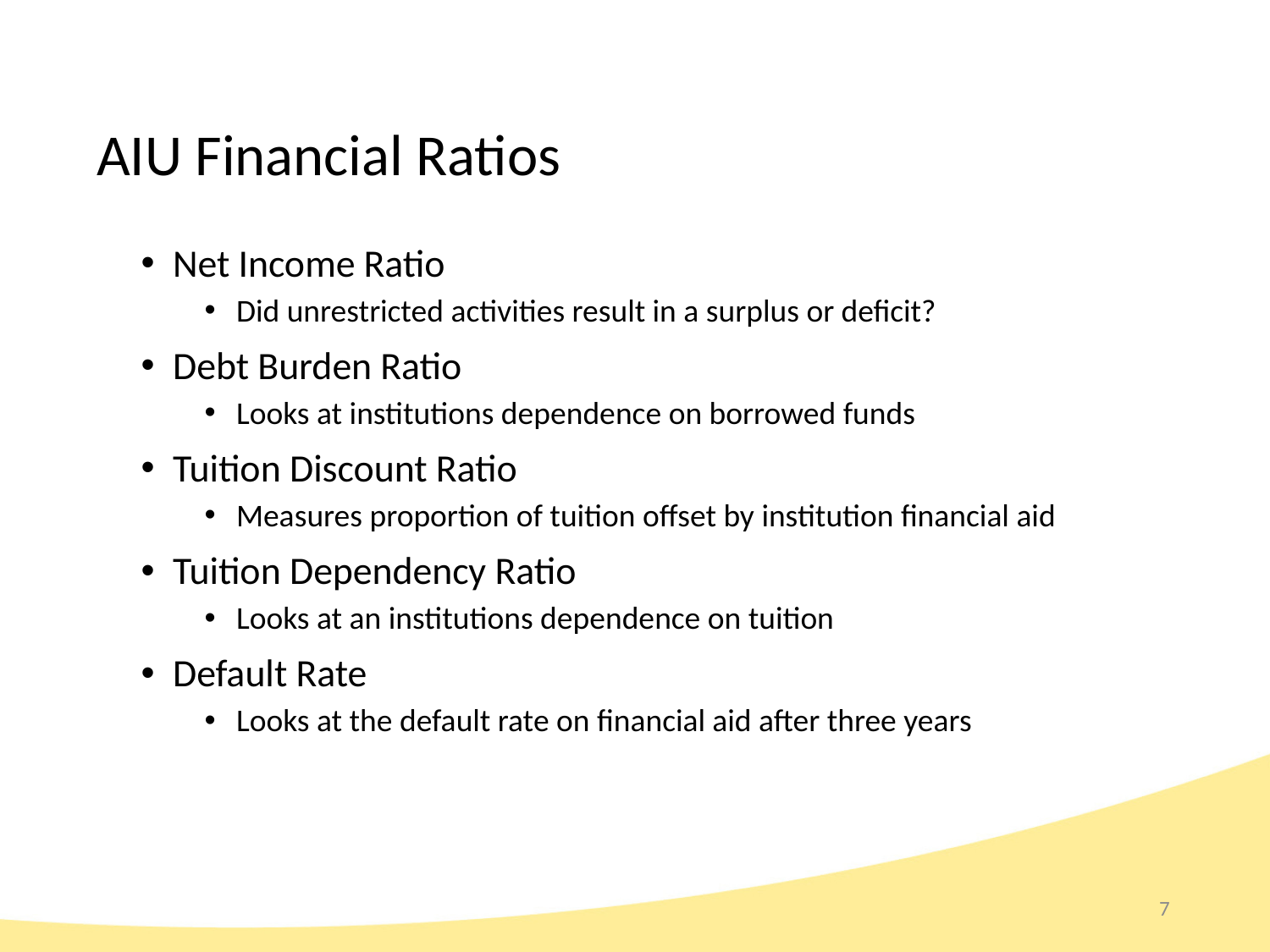

AIU Financial Ratios
Net Income Ratio
Did unrestricted activities result in a surplus or deficit?
Debt Burden Ratio
Looks at institutions dependence on borrowed funds
Tuition Discount Ratio
Measures proportion of tuition offset by institution financial aid
Tuition Dependency Ratio
Looks at an institutions dependence on tuition
Default Rate
Looks at the default rate on financial aid after three years
7